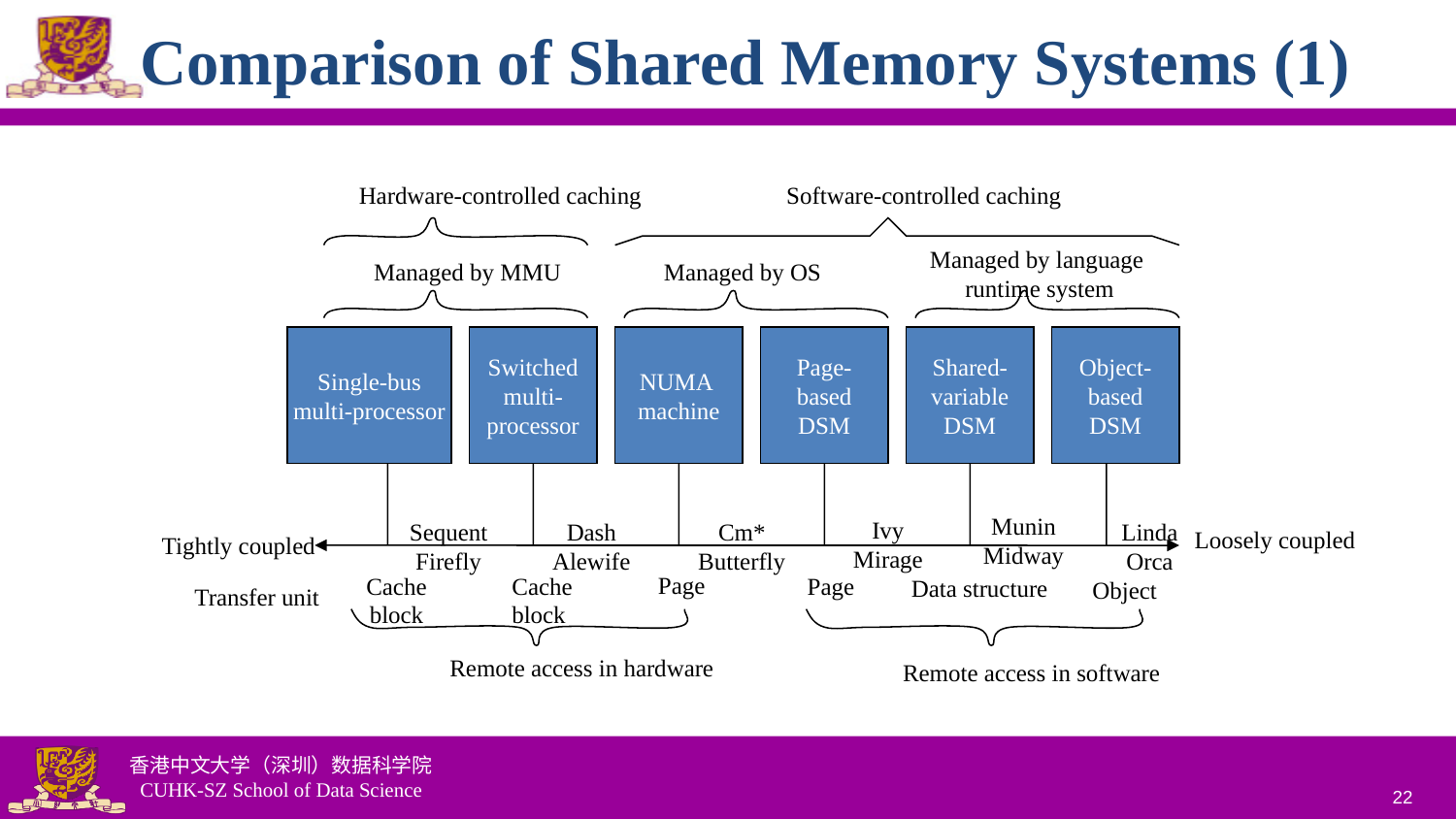

# Comparison of Shared Memory Systems (1)
Hardware-controlled caching
Software-controlled caching

Managed by language
runtime system
Managed by MMU
Managed by OS

Single-bus
multi-processor
Switched
multi-
processor
NUMA
machine
Page-
based
DSM
Shared-
variable
DSM
Object-
based
DSM

Munin
Midway
Ivy
Mirage
Sequent
Firefly
Dash
Alewife
Cm*
Butterfly
Linda
Orca
Loosely coupled
Tightly coupled

Page
Cache
block
Cache
block
Page
Data structure
Object
Transfer unit

Remote access in hardware
Remote access in software
22